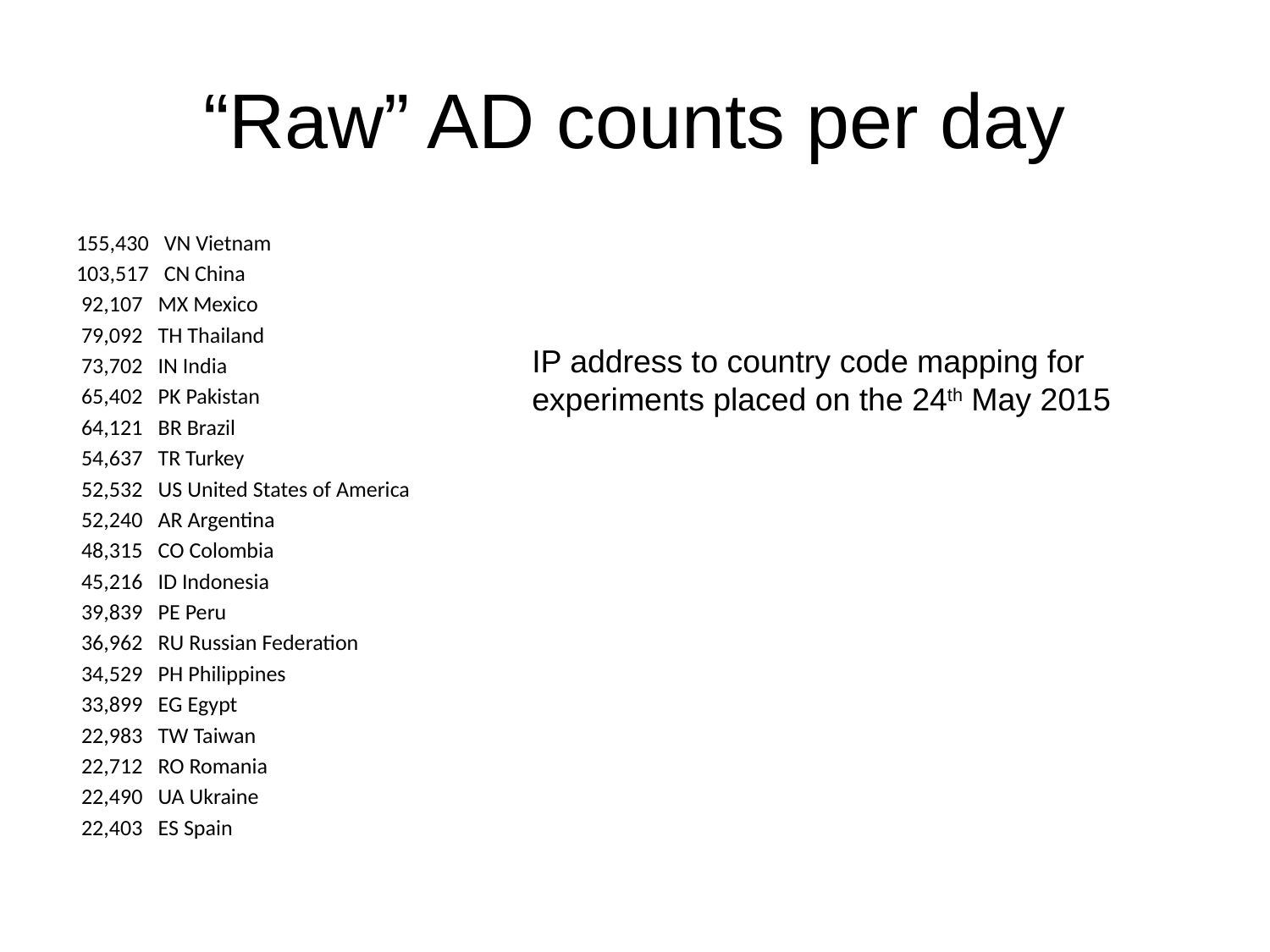

# “Raw” AD counts per day
155,430   VN Vietnam
103,517   CN China
 92,107   MX Mexico
 79,092   TH Thailand
 73,702   IN India
 65,402   PK Pakistan
 64,121   BR Brazil
 54,637   TR Turkey
 52,532   US United States of America
 52,240   AR Argentina
 48,315   CO Colombia
 45,216   ID Indonesia
 39,839   PE Peru
 36,962   RU Russian Federation
 34,529   PH Philippines
 33,899   EG Egypt
 22,983   TW Taiwan
 22,712   RO Romania
 22,490   UA Ukraine
 22,403   ES Spain

IP address to country code mapping for
experiments placed on the 24th May 2015